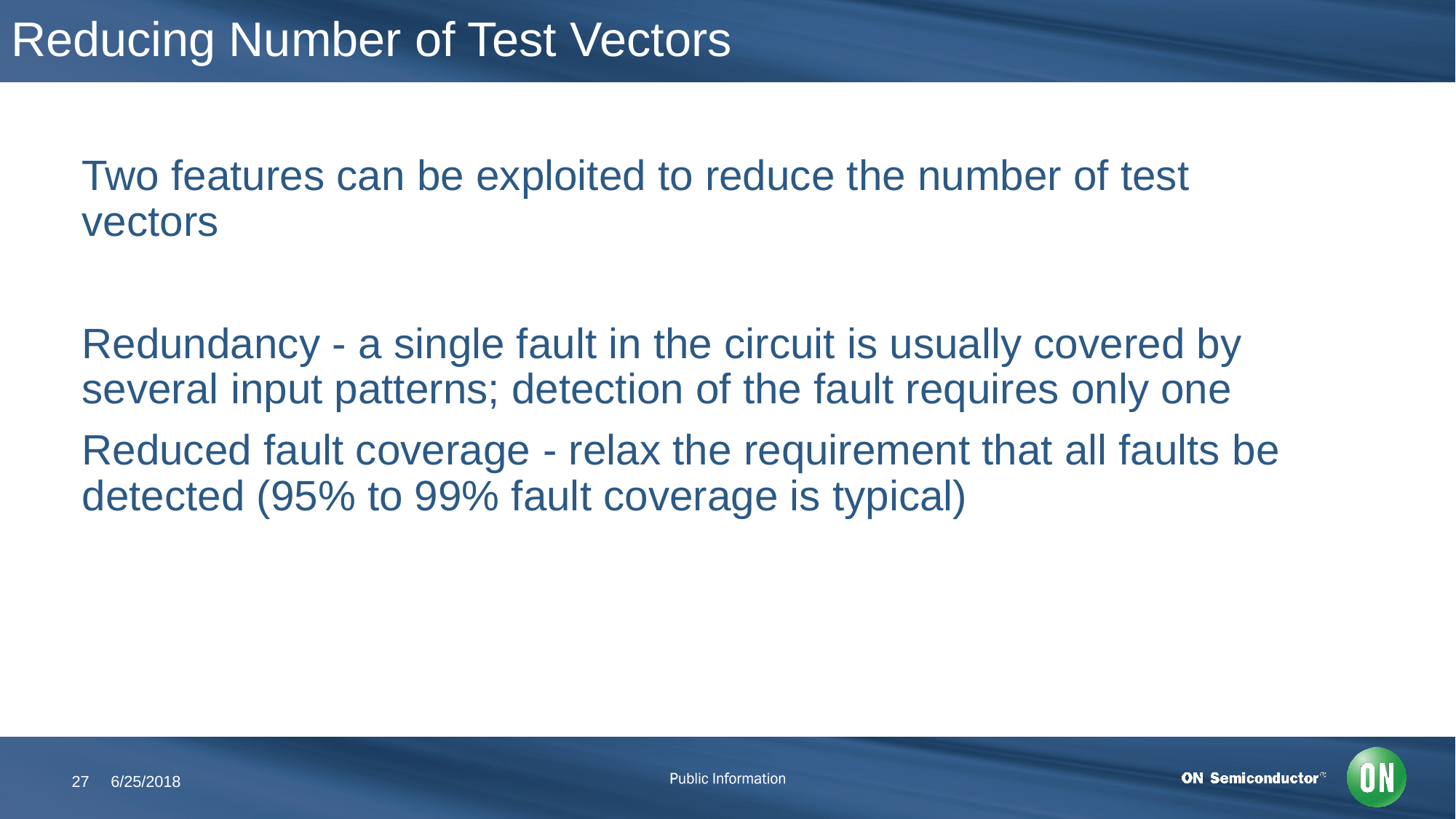

# Reducing Number of Test Vectors
Two features can be exploited to reduce the number of test vectors

Redundancy - a single fault in the circuit is usually covered by several input patterns; detection of the fault requires only one
Reduced fault coverage - relax the requirement that all faults be detected (95% to 99% fault coverage is typical)

27
6/25/2018